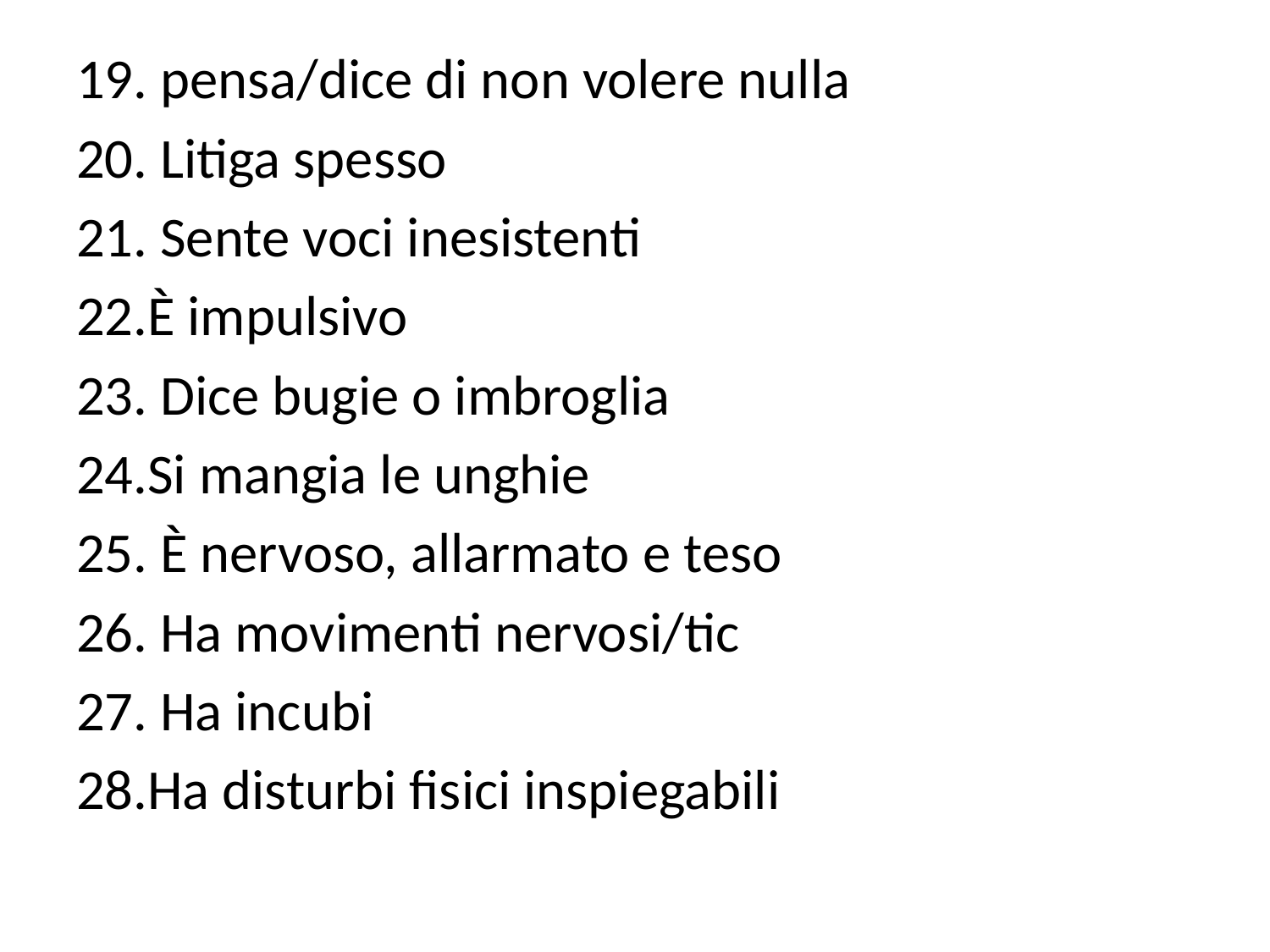

19. pensa/dice di non volere nulla
20. Litiga spesso
21. Sente voci inesistenti
22.È impulsivo
23. Dice bugie o imbroglia
24.Si mangia le unghie
25. È nervoso, allarmato e teso
26. Ha movimenti nervosi/tic
27. Ha incubi
28.Ha disturbi fisici inspiegabili